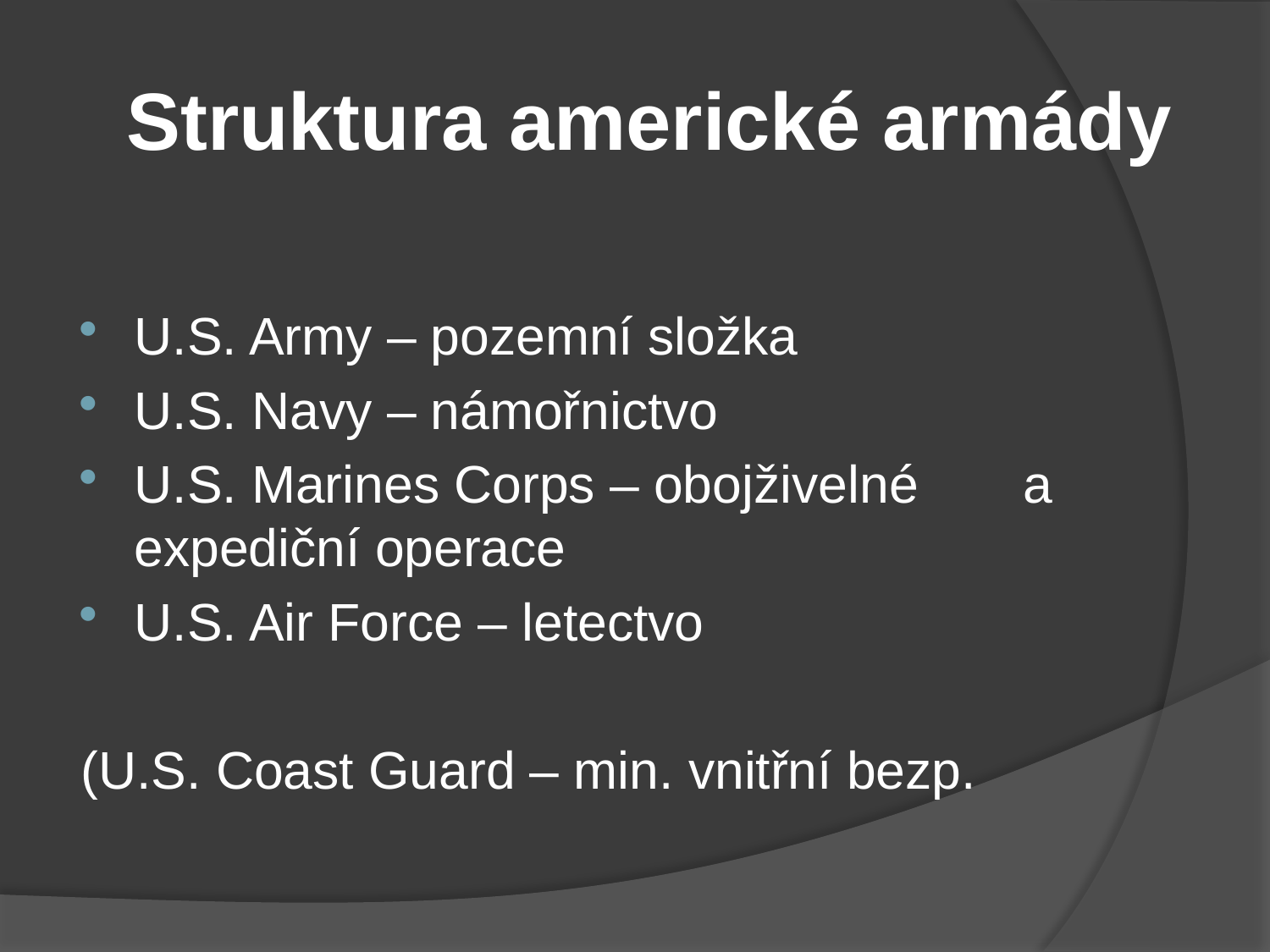

# Struktura americké armády

U.S. Army – pozemní složka
U.S. Navy – námořnictvo
U.S. Marines Corps – obojživelné 	a 	expediční operace
U.S. Air Force – letectvo

(U.S. Coast Guard – min. vnitřní bezp.